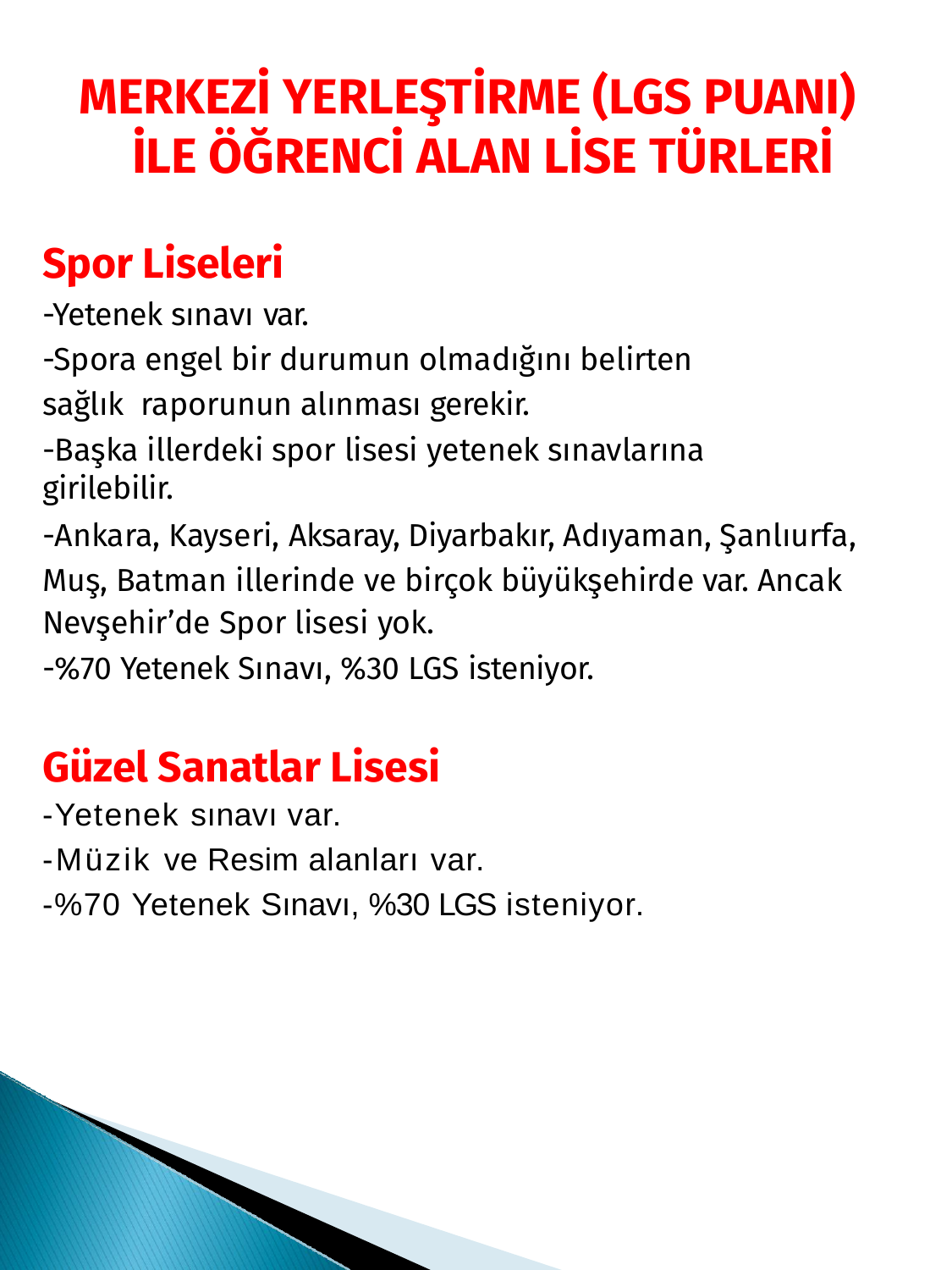

# MERKEZİ YERLEŞTİRME (LGS PUANI)  İLE ÖĞRENCİ ALAN LİSE TÜRLERİ
Spor Liseleri
-Yetenek sınavı var.
-Spora engel bir durumun olmadığını belirten sağlık  raporunun alınması gerekir.
-Başka illerdeki spor lisesi yetenek sınavlarına girilebilir.
-Ankara, Kayseri, Aksaray, Diyarbakır, Adıyaman, Şanlıurfa,  Muş, Batman illerinde ve birçok büyükşehirde var. Ancak
Nevşehir’de Spor lisesi yok.
-%70 Yetenek Sınavı, %30 LGS isteniyor.

Güzel Sanatlar Lisesi
-Yetenek sınavı var.
-Müzik ve Resim alanları var.
-%70 Yetenek Sınavı, %30 LGS isteniyor.